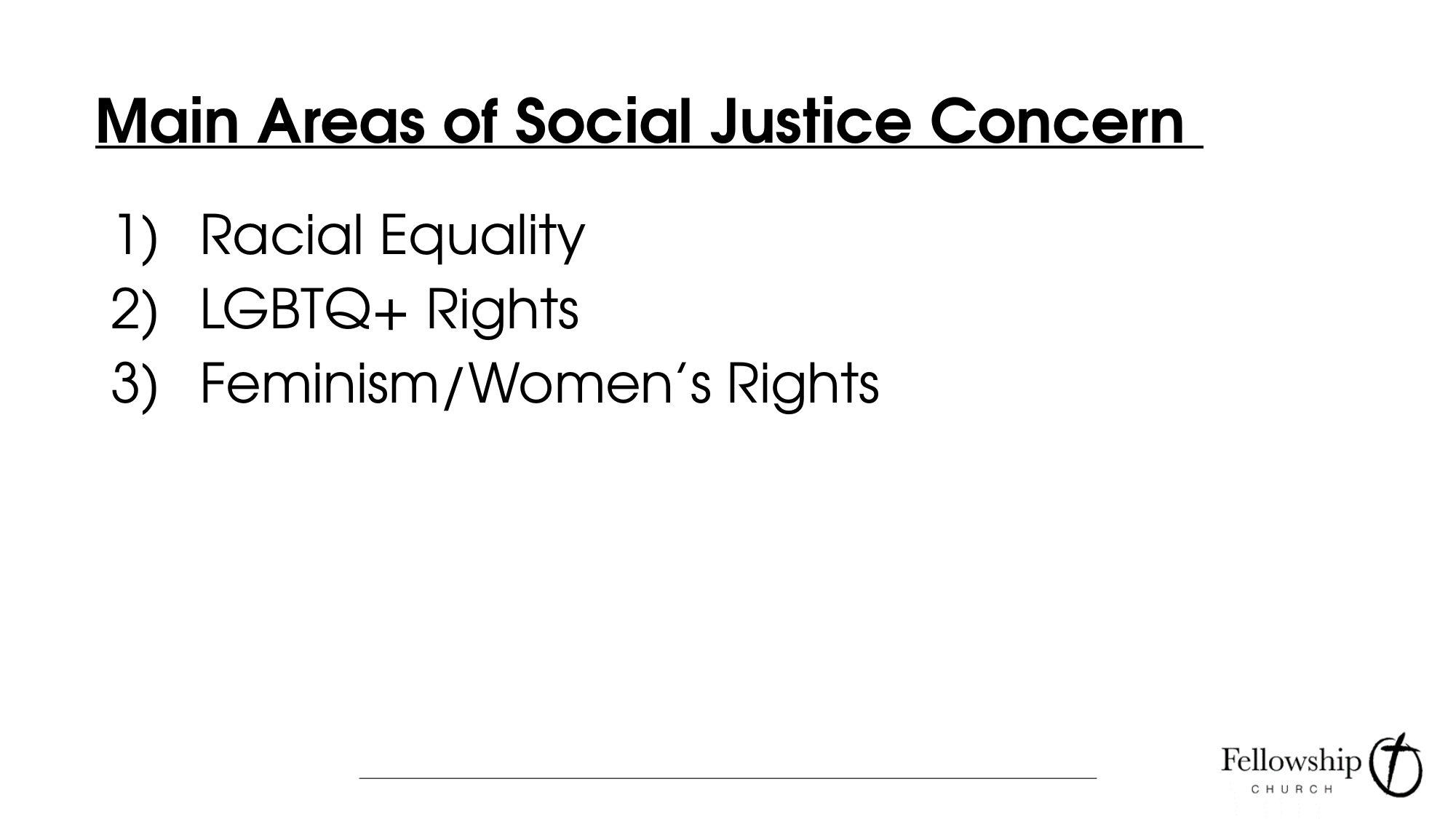

# Main Areas of Social Justice Concern
Racial Equality
LGBTQ+ Rights
Feminism/Women’s Rights